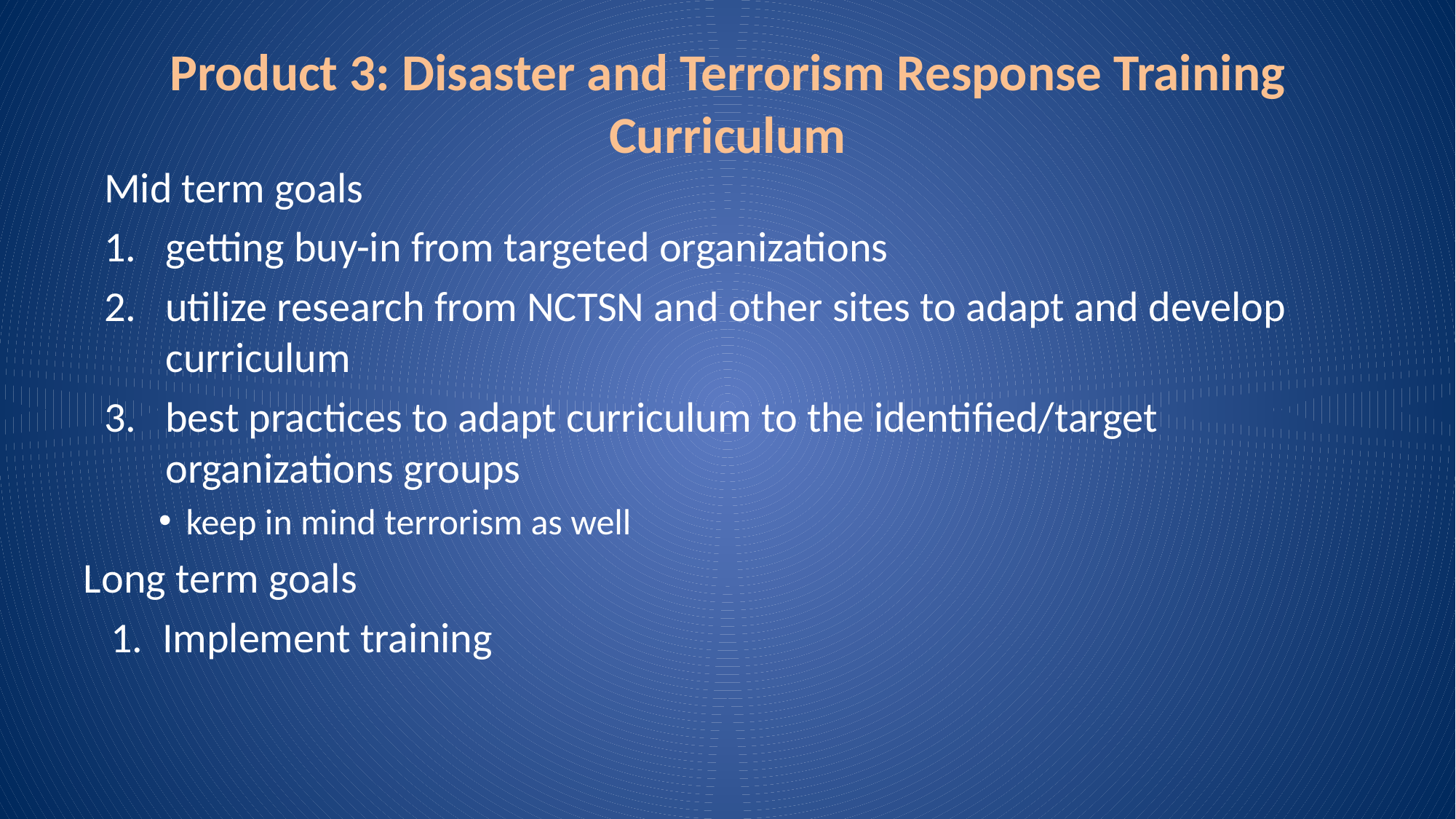

# Product 3: Disaster and Terrorism Response Training Curriculum
Mid term goals
getting buy-in from targeted organizations
utilize research from NCTSN and other sites to adapt and develop curriculum
best practices to adapt curriculum to the identified/target organizations groups
keep in mind terrorism as well
Long term goals
1.  Implement training